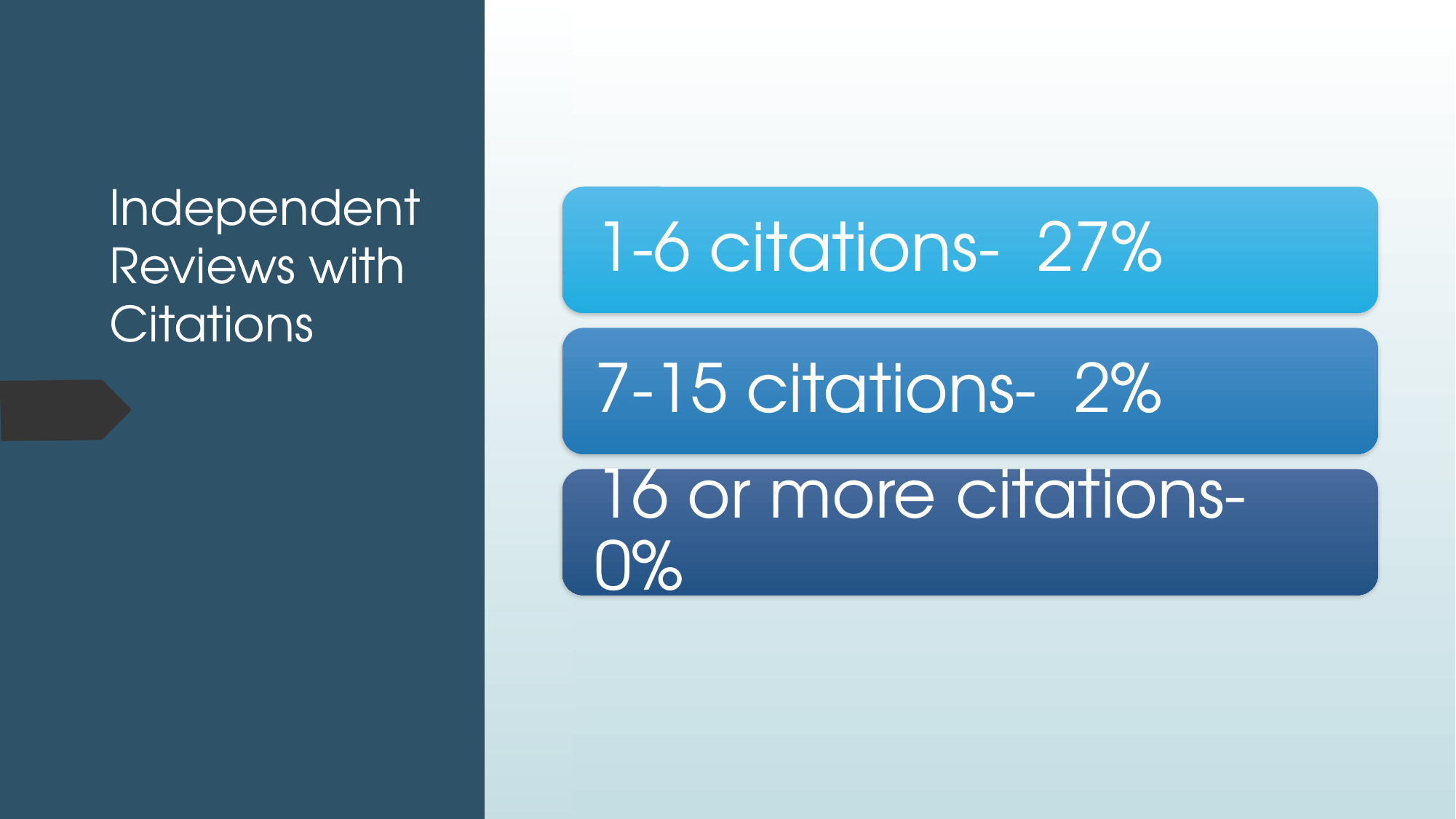

# Independent Reviews with Citations
1-6 citations-  27%
7-15 citations-  2%
16 or more citations- 0%